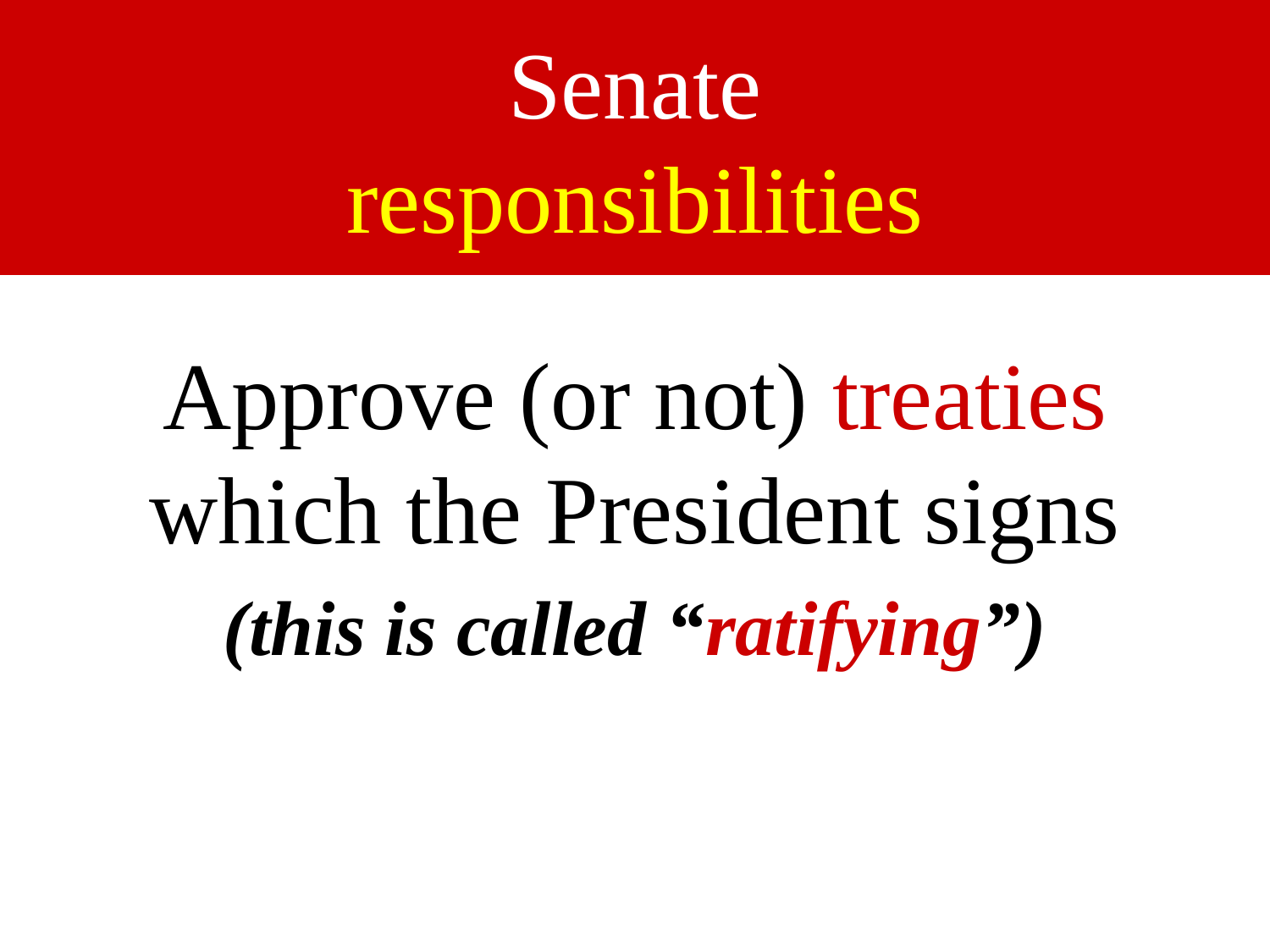

# Senate responsibilities
Approve (or not) treaties which the President signs
(this is called “ratifying”)